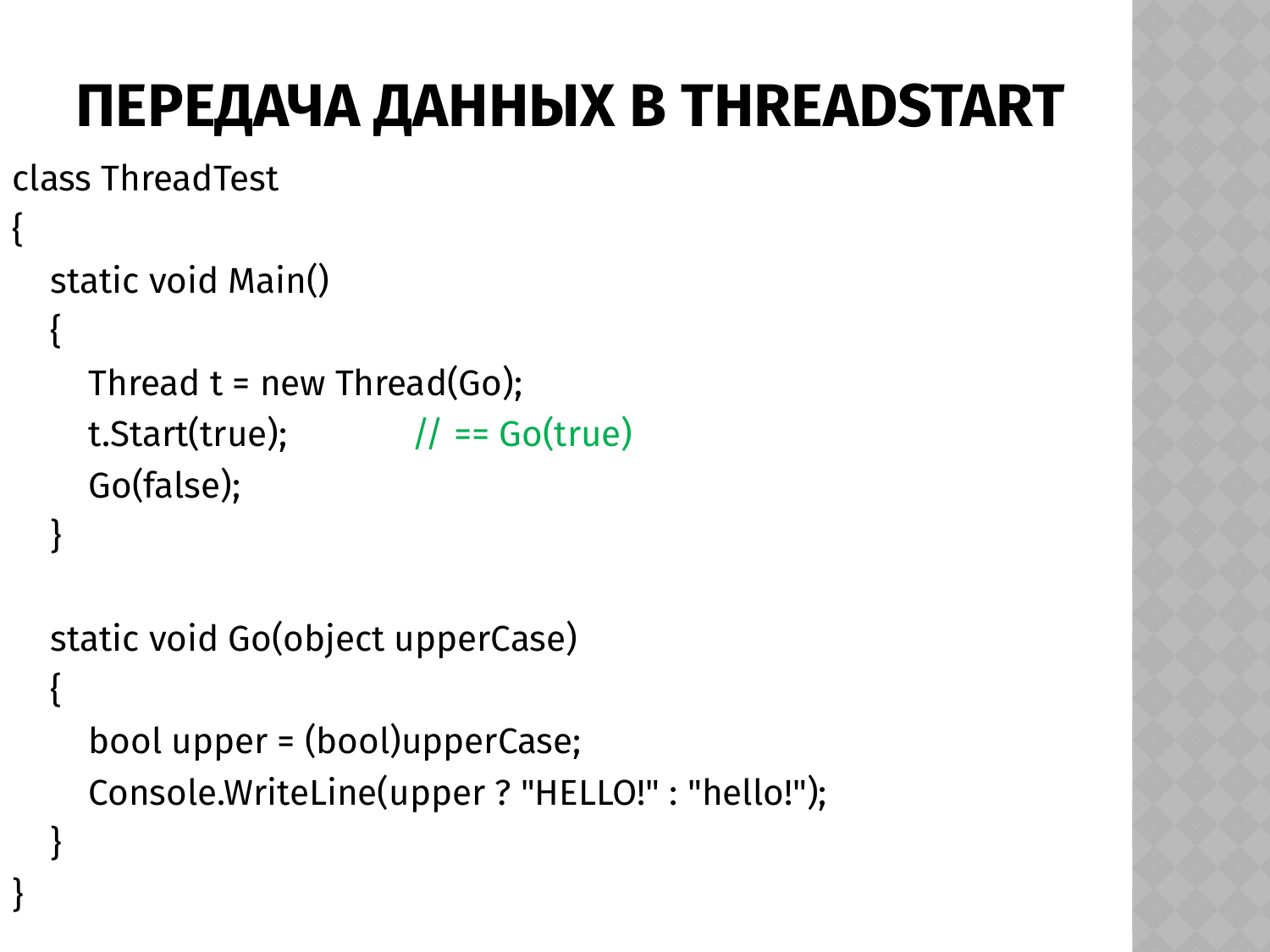

# Передача данных в ThreadStart
class ThreadTest
{
    static void Main()
    {
        Thread t = new Thread(Go);
        t.Start(true);             // == Go(true)
        Go(false);
    }

    static void Go(object upperCase)
    {
        bool upper = (bool)upperCase;
        Console.WriteLine(upper ? "HELLO!" : "hello!");
    }
}